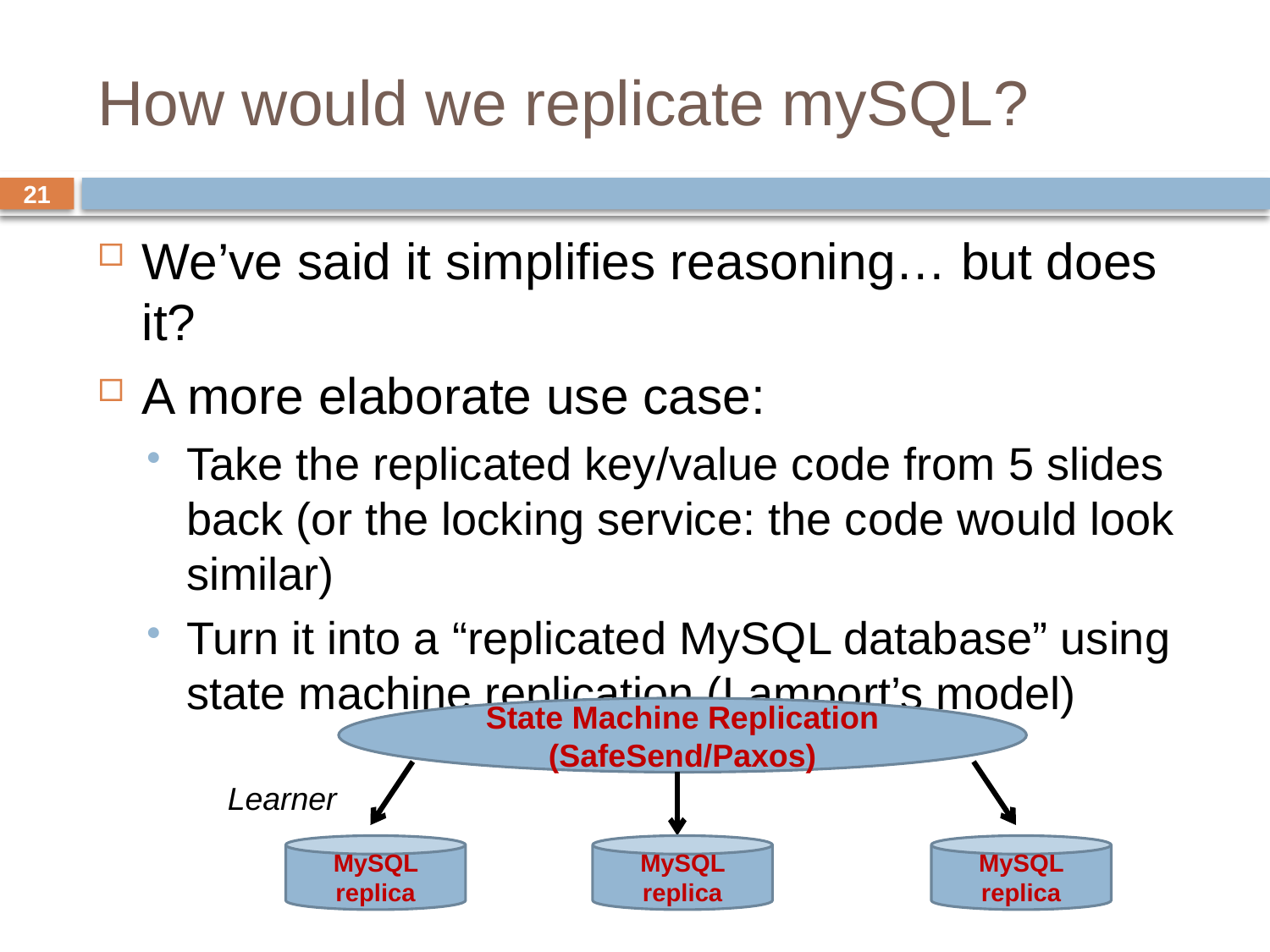

# How would we replicate mySQL?
21
We’ve said it simplifies reasoning… but does it?
A more elaborate use case:
Take the replicated key/value code from 5 slides back (or the locking service: the code would look similar)
Turn it into a “replicated MySQL database” using state machine replication (Lamport’s model)
State Machine Replication (SafeSend/Paxos)
Learner
MySQL replica
MySQL replica
MySQL replica